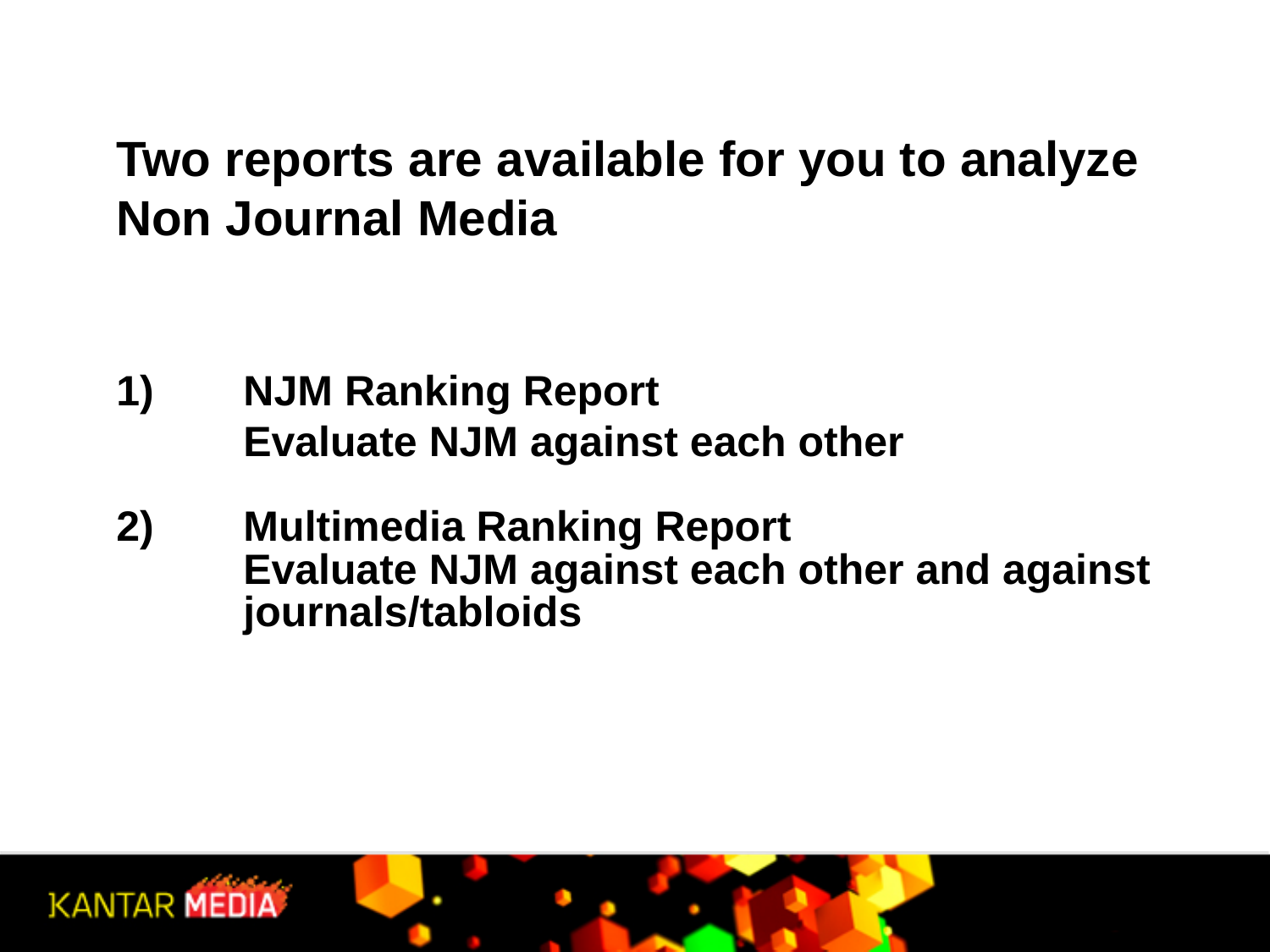

Two reports are available for you to analyze Non Journal Media
1)	NJM Ranking Report
	Evaluate NJM against each other
2) 	Multimedia Ranking Report
	Evaluate NJM against each other and against        	journals/tabloids